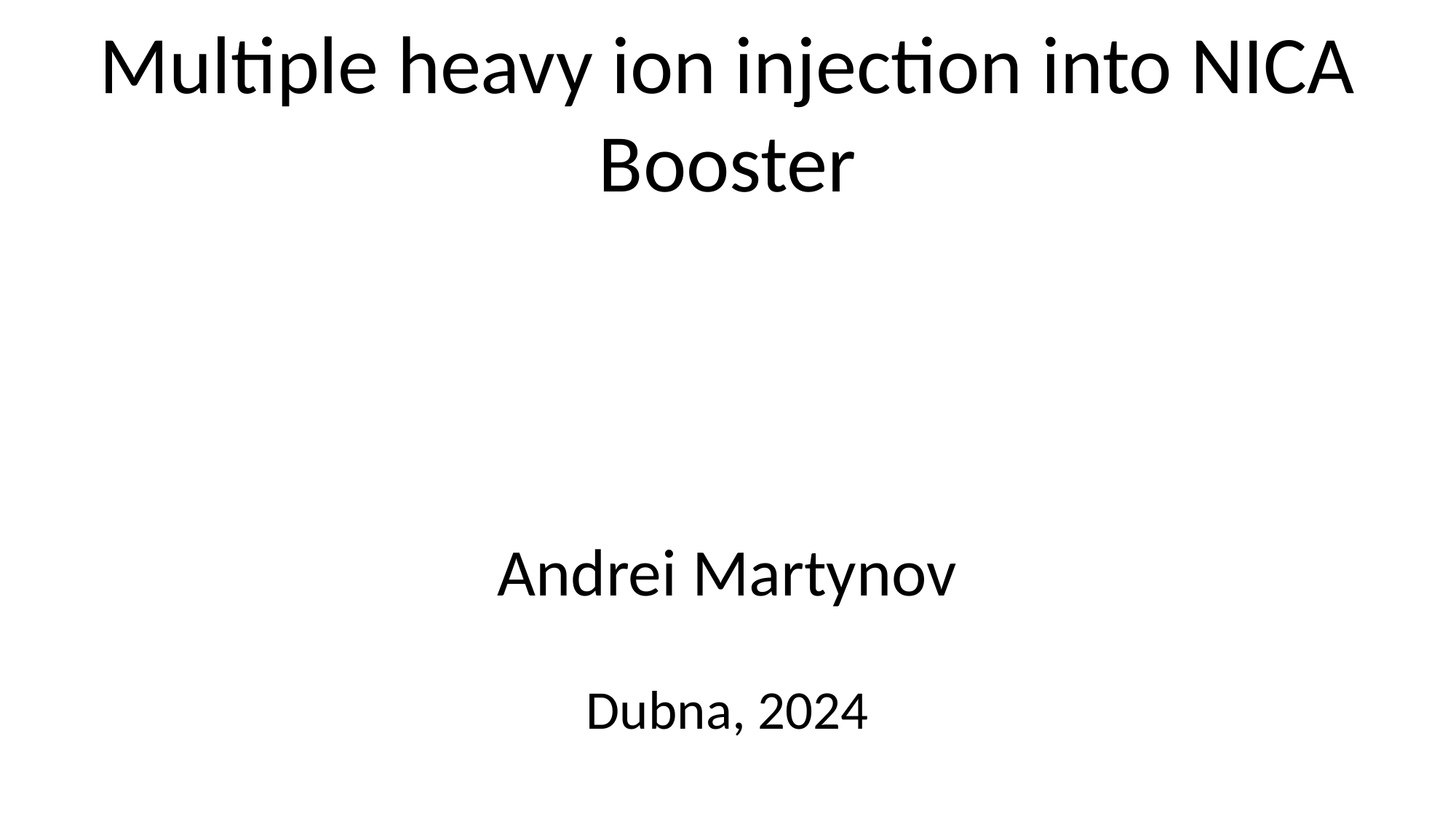

Multiple heavy ion injection into NICA Booster

Andrei Martynov

Dubna, 2024